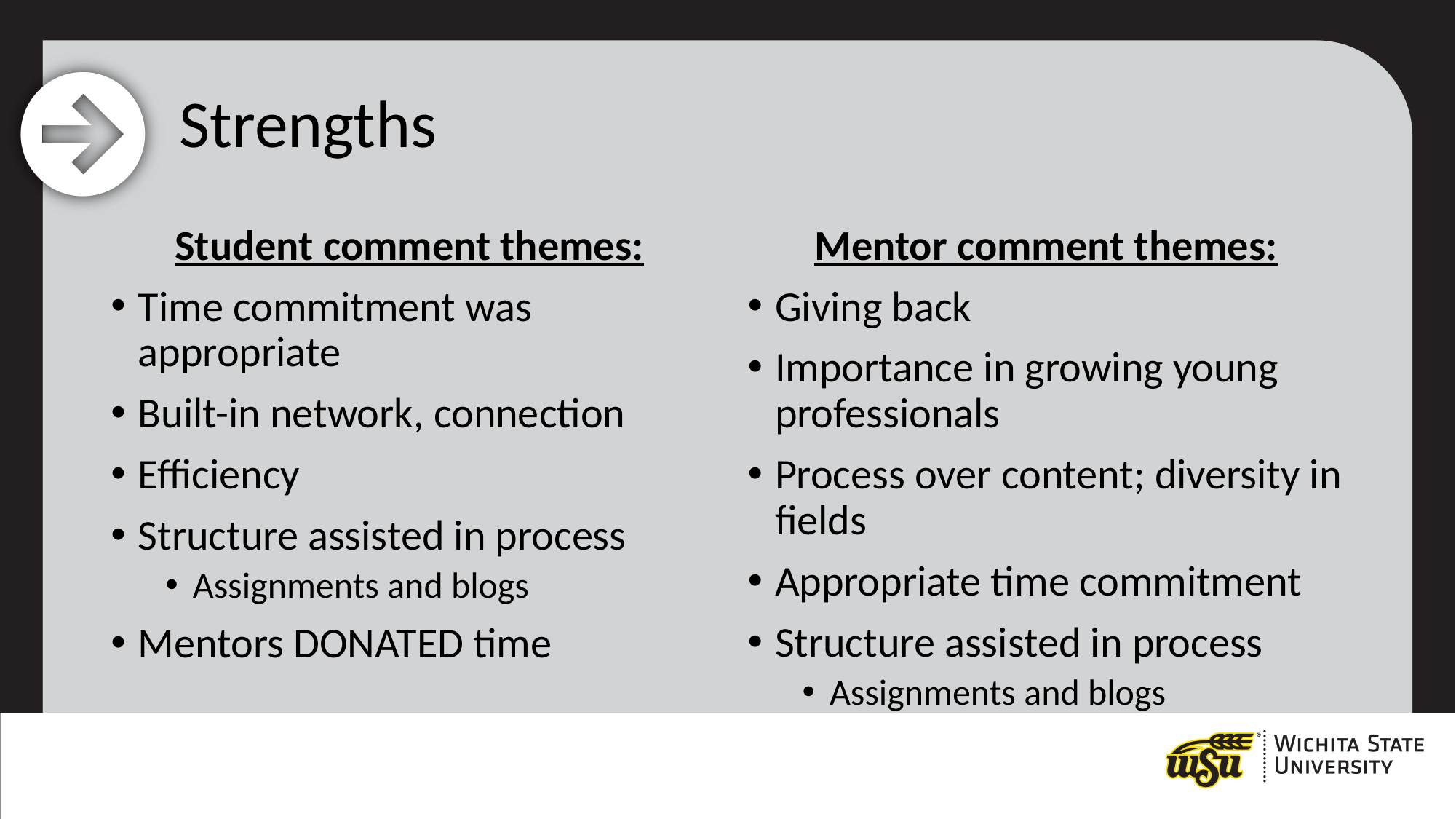

# Strengths
Student comment themes:
Time commitment was appropriate
Built-in network, connection
Efficiency
Structure assisted in process
Assignments and blogs
Mentors DONATED time
Mentor comment themes:
Giving back
Importance in growing young professionals
Process over content; diversity in fields
Appropriate time commitment
Structure assisted in process
Assignments and blogs